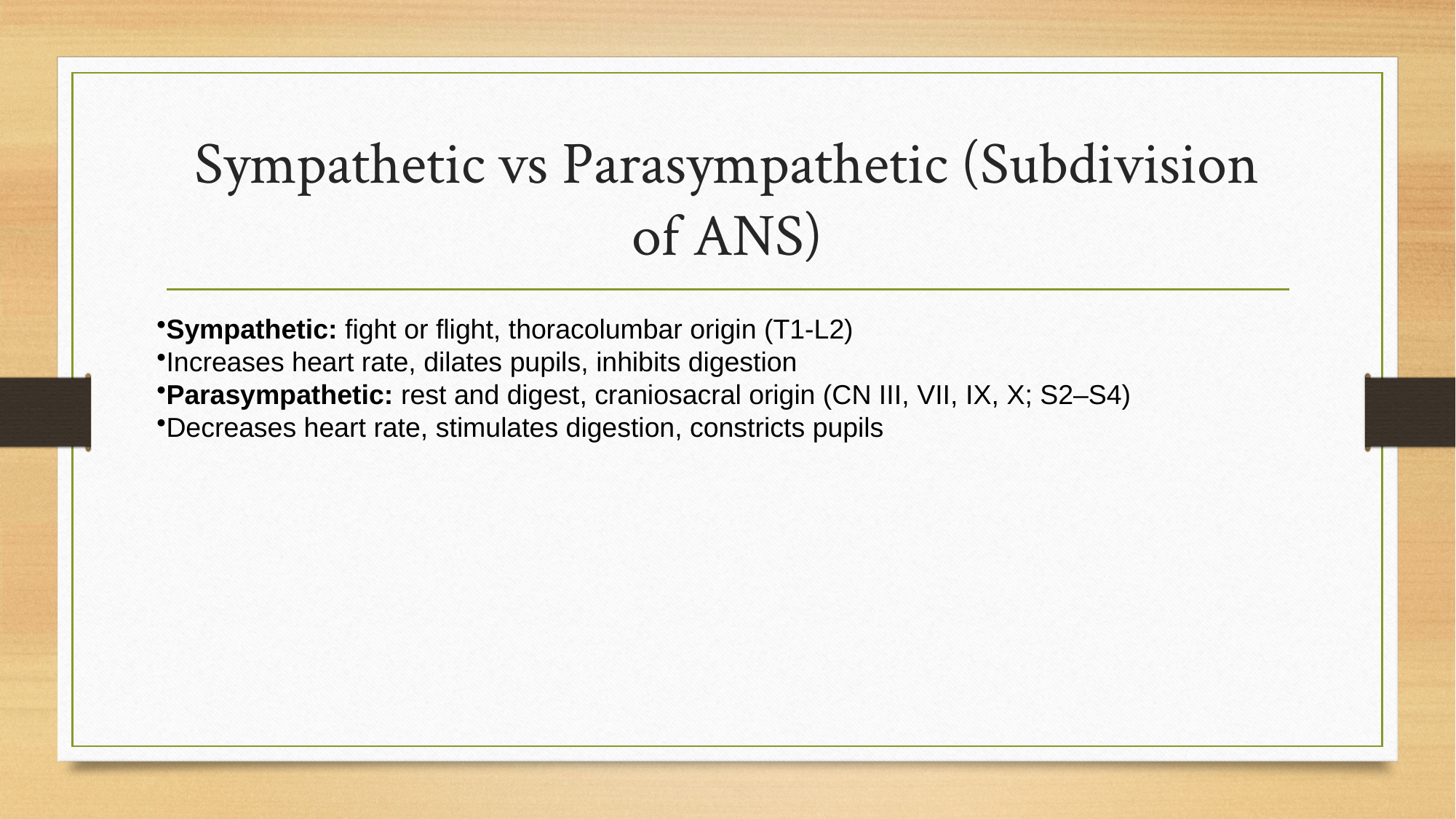

# Sympathetic vs Parasympathetic (Subdivision of ANS)
Sympathetic: fight or flight, thoracolumbar origin (T1-L2)
Increases heart rate, dilates pupils, inhibits digestion
Parasympathetic: rest and digest, craniosacral origin (CN III, VII, IX, X; S2–S4)
Decreases heart rate, stimulates digestion, constricts pupils